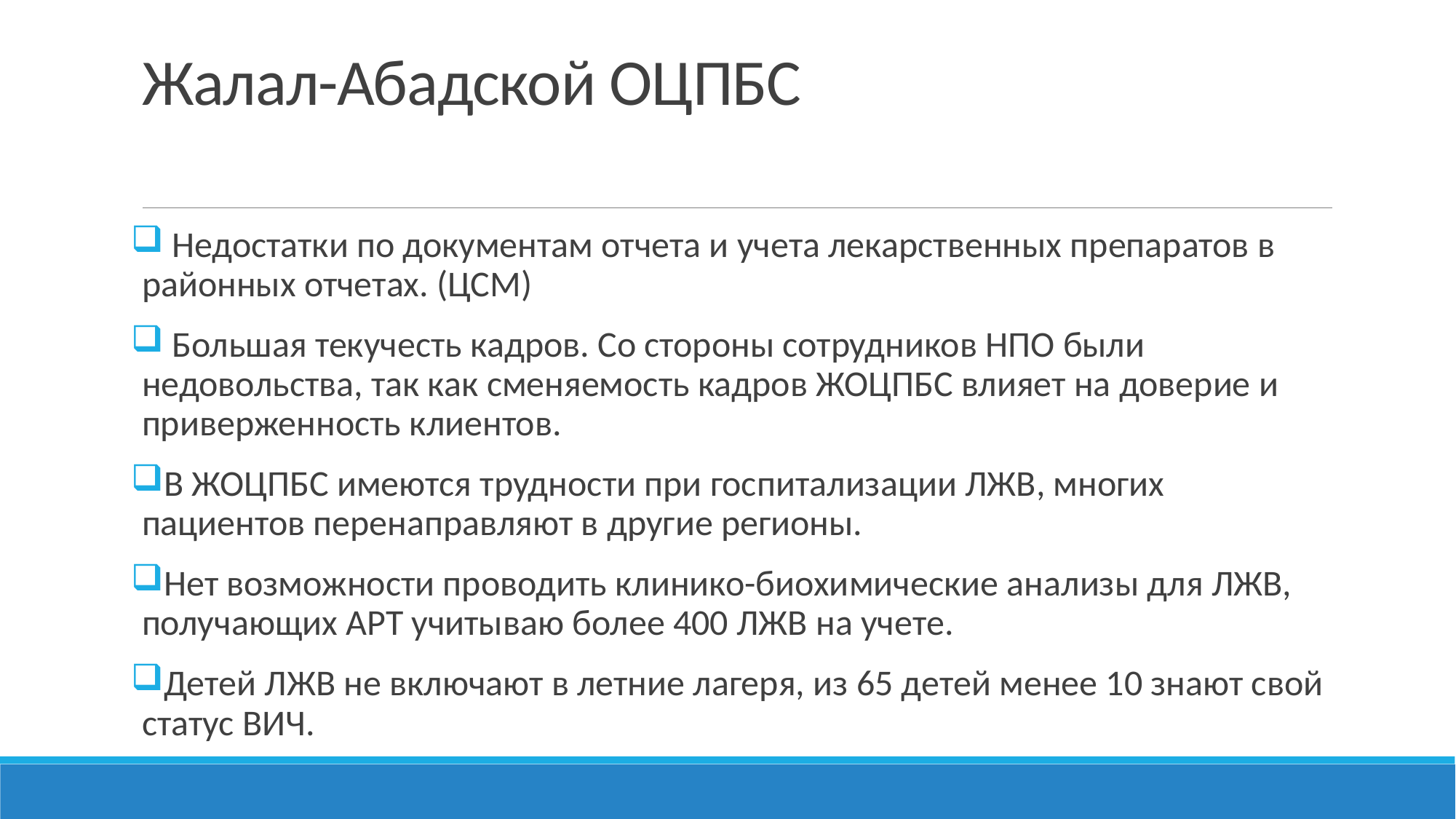

# Жалал-Абадской ОЦПБС
 Недостатки по документам отчета и учета лекарственных препаратов в районных отчетах. (ЦСМ)
 Большая текучесть кадров. Со стороны сотрудников НПО были недовольства, так как сменяемость кадров ЖОЦПБС влияет на доверие и приверженность клиентов.
В ЖОЦПБС имеются трудности при госпитализации ЛЖВ, многих пациентов перенаправляют в другие регионы.
Нет возможности проводить клинико-биохимические анализы для ЛЖВ, получающих АРТ учитываю более 400 ЛЖВ на учете.
Детей ЛЖВ не включают в летние лагеря, из 65 детей менее 10 знают свой статус ВИЧ.